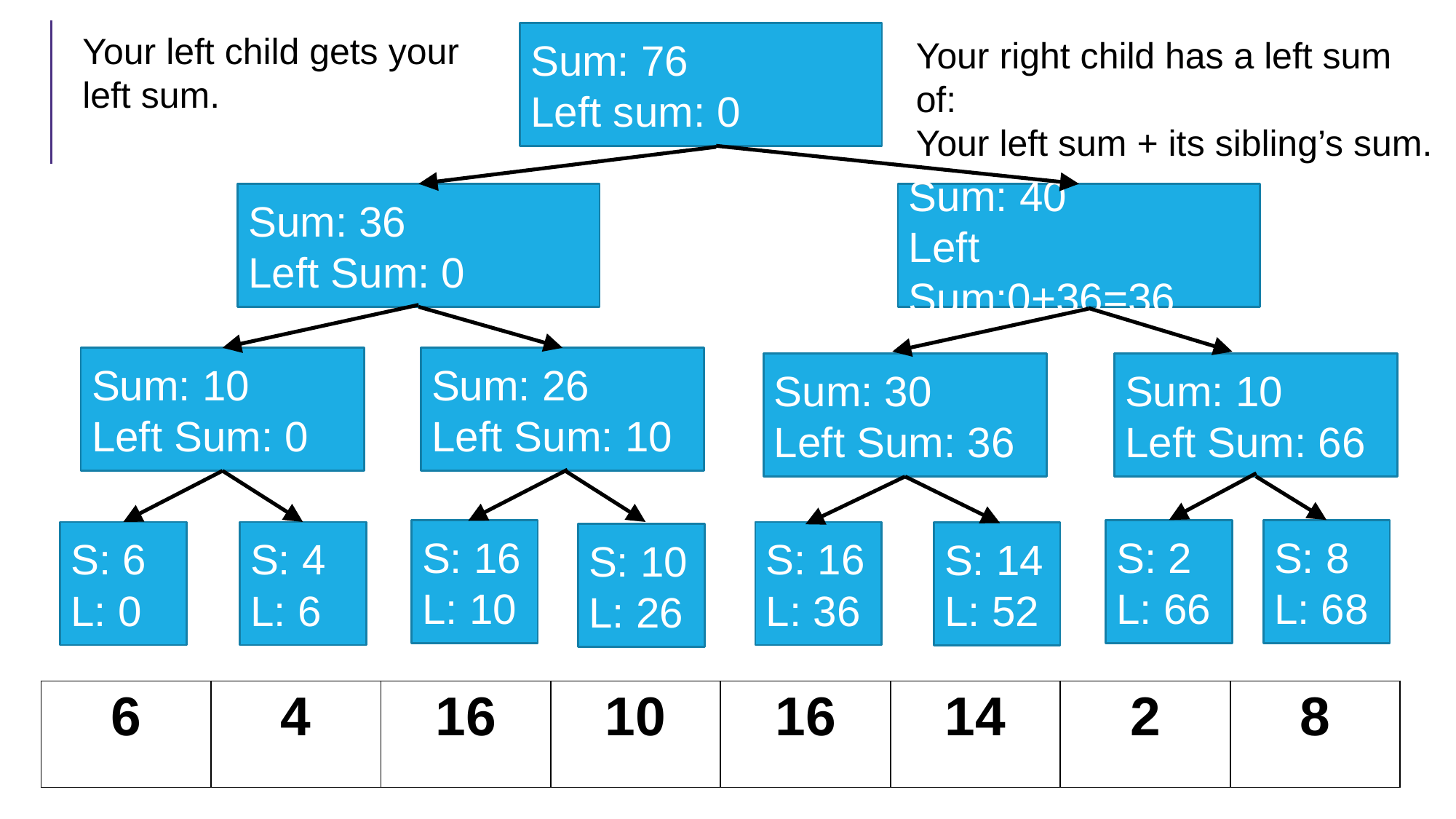

Your left child gets your left sum.

Sum: 76
Left sum: 0
Your right child has a left sum of:
Your left sum + its sibling’s sum.
Sum: 36
Left Sum: 0
Sum: 40
Left Sum:0+36=36
Sum: 10
Left Sum: 0
Sum: 26
Left Sum: 10
Sum: 30
Left Sum: 36
Sum: 10
Left Sum: 66
S: 16
L: 10
S: 2
L: 66
S: 8
L: 68
S: 6
L: 0
S: 4
L: 6
S: 16
L: 36
S: 14
L: 52
S: 10
L: 26
| 6 | 4 | 16 | 10 | 16 | 14 | 2 | 8 |
| --- | --- | --- | --- | --- | --- | --- | --- |